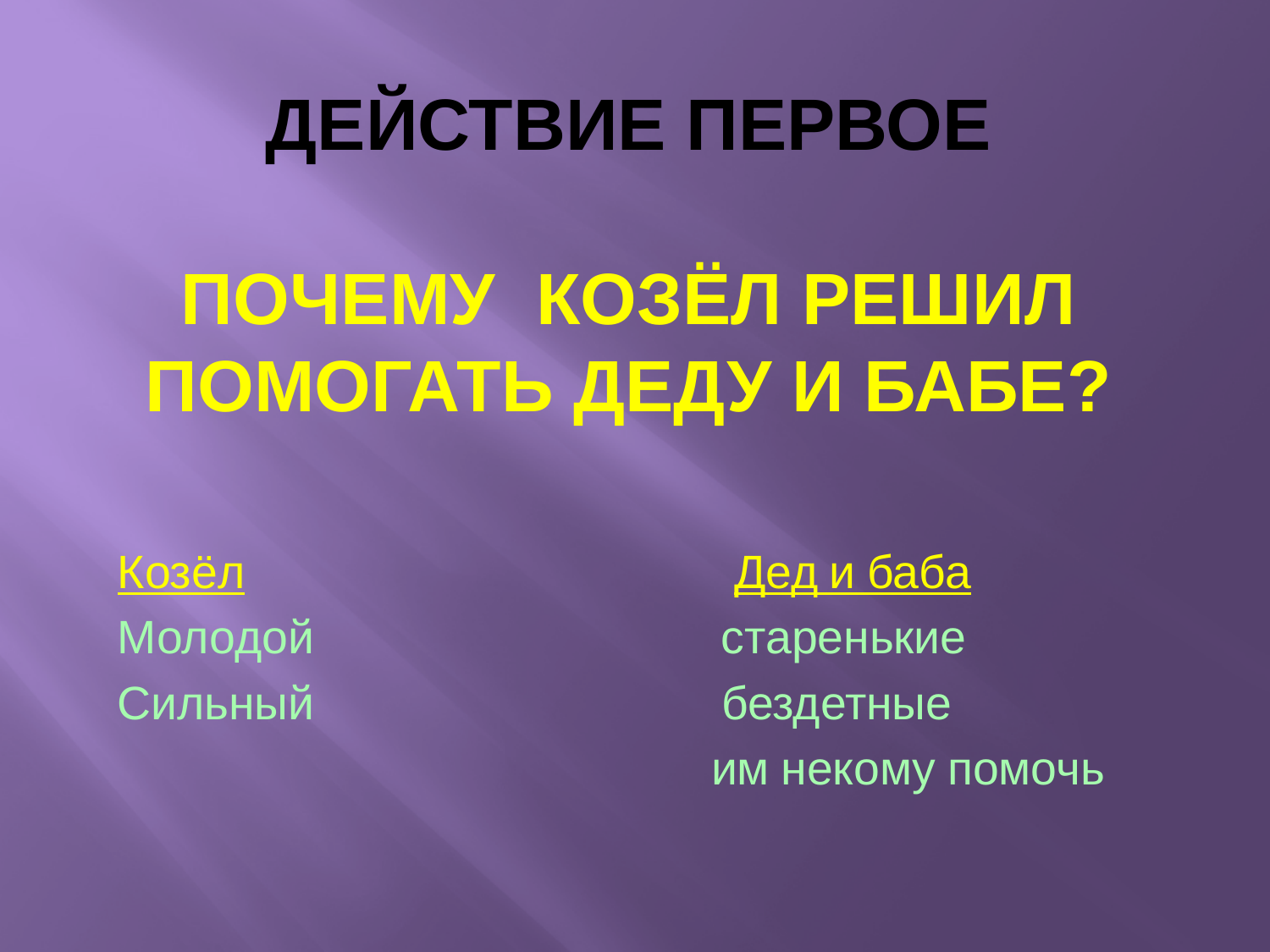

# Действие первое Почему  козёл решил помогать деду и бабе?
Козёл                                          Дед и баба
Молодой                                   старенькие
Сильный                                   бездетные
                                                   им некому помочь